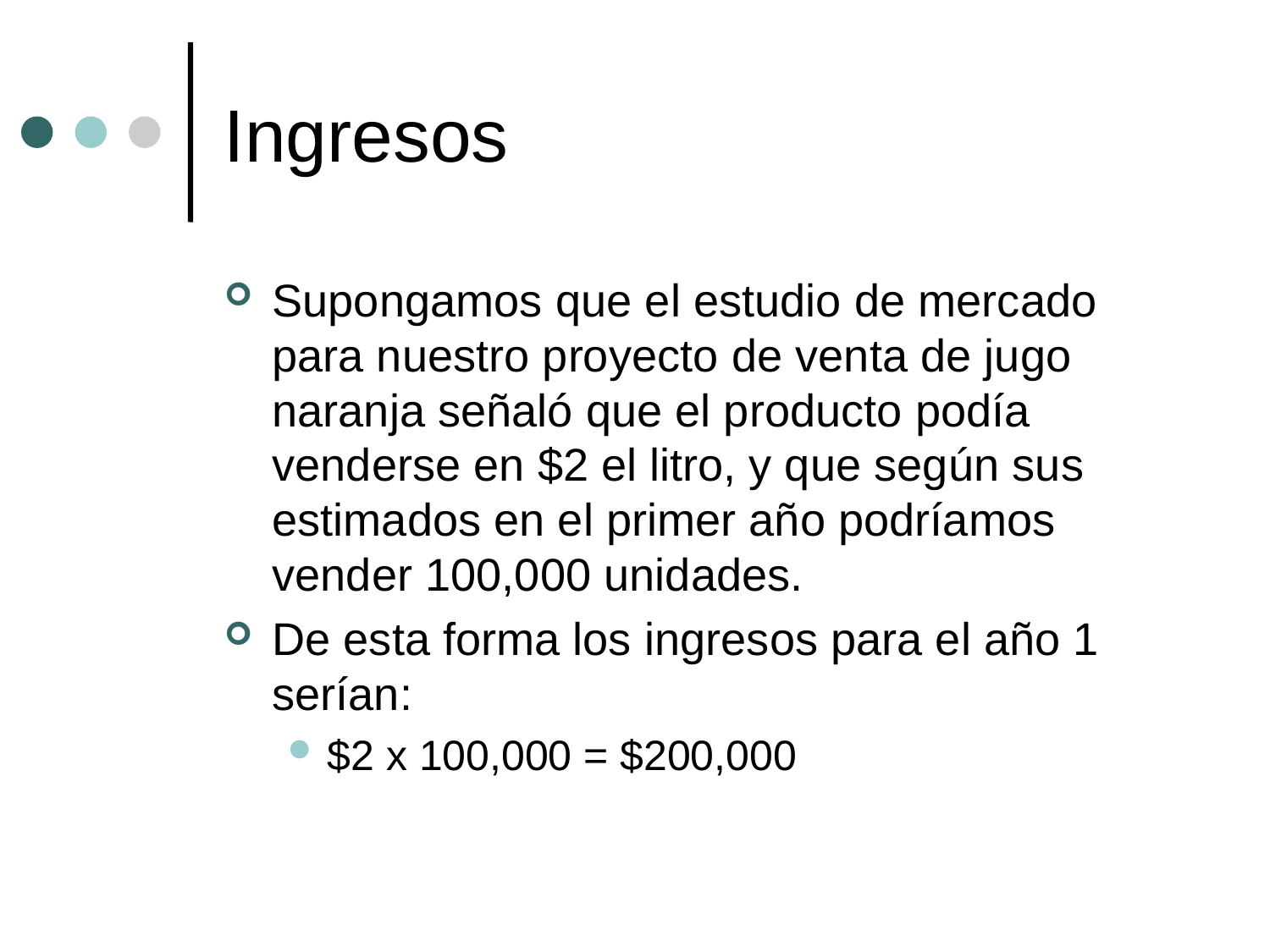

# Ingresos
Supongamos que el estudio de mercado para nuestro proyecto de venta de jugo naranja señaló que el producto podía venderse en $2 el litro, y que según sus estimados en el primer año podríamos vender 100,000 unidades.
De esta forma los ingresos para el año 1 serían:
$2 x 100,000 = $200,000